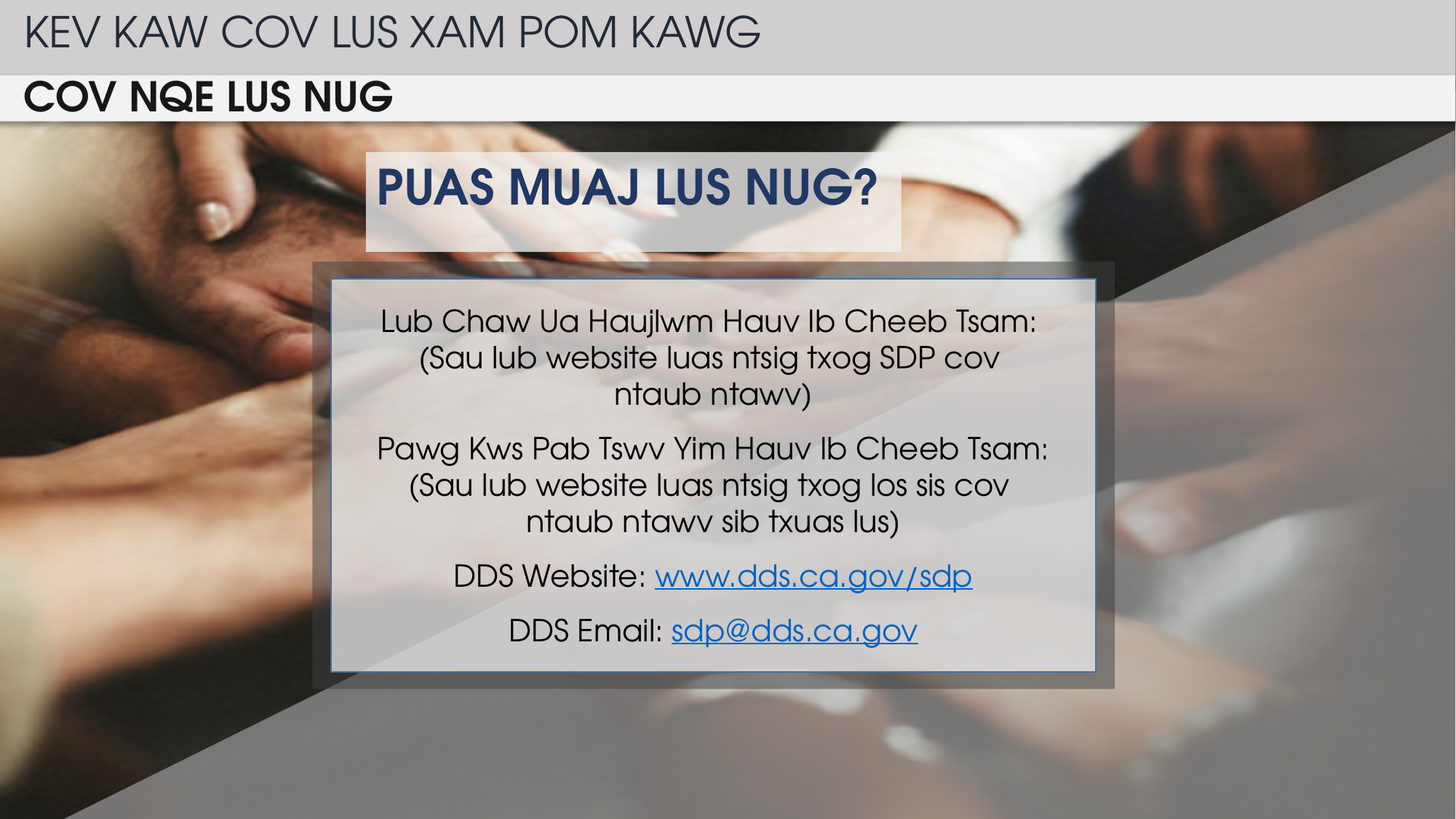

KEV KAW COV LUS XAM POM KAWG
COV NQE LUS NUG

PUAS MUAJ LUS NUG?
Lub Chaw Ua Haujlwm Hauv Ib Cheeb Tsam:
(Sau lub website luas ntsig txog SDP cov
ntaub ntawv)
Pawg Kws Pab Tswv Yim Hauv Ib Cheeb Tsam: (Sau lub website luas ntsig txog los sis cov
ntaub ntawv sib txuas lus)
DDS Website: www.dds.ca.gov/sdp
DDS Email: sdp@dds.ca.gov